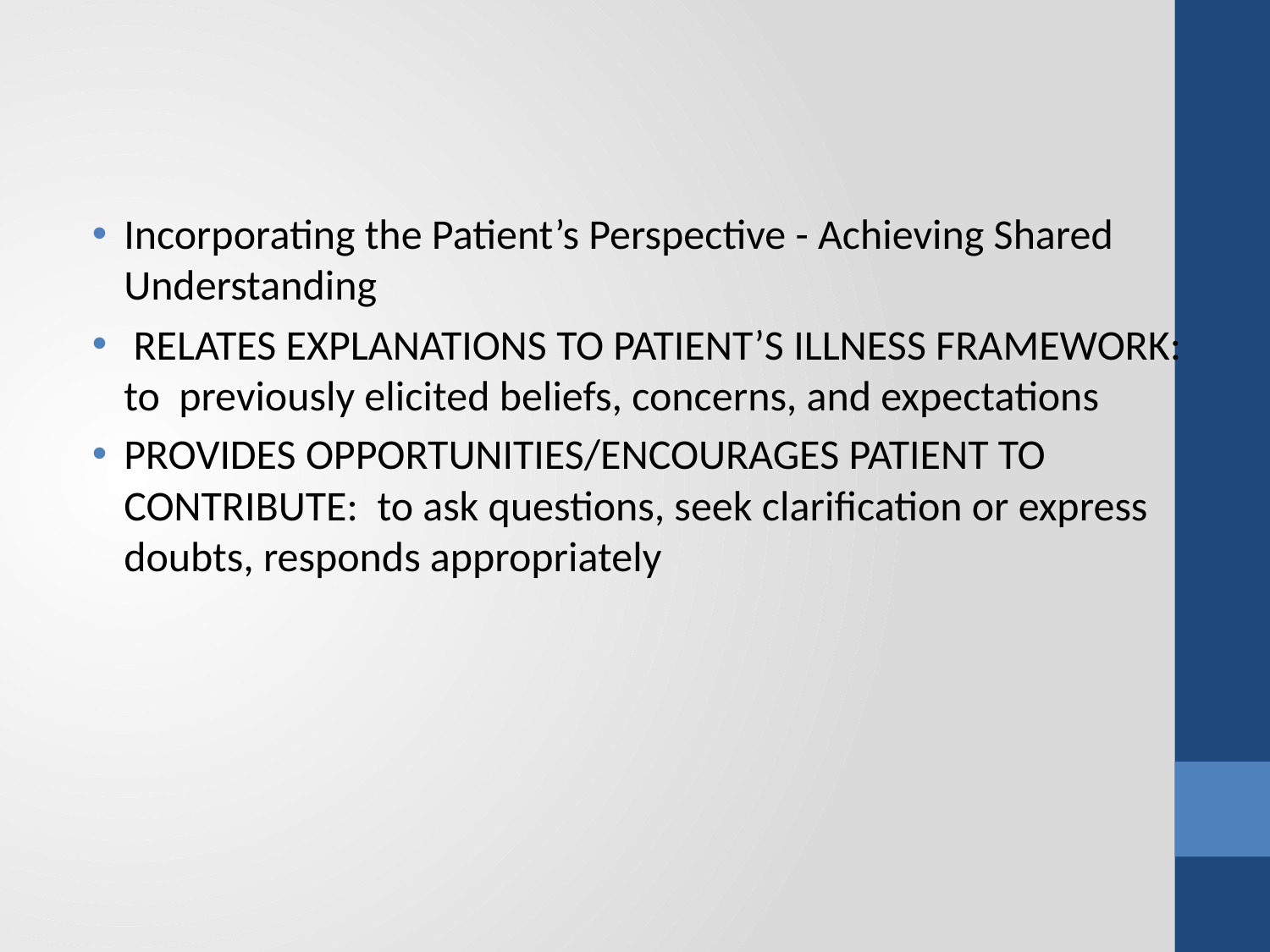

#
Incorporating the Patient’s Perspective - Achieving Shared Understanding
 RELATES EXPLANATIONS TO PATIENT’S ILLNESS FRAMEWORK: to  previously elicited beliefs, concerns, and expectations
PROVIDES OPPORTUNITIES/ENCOURAGES PATIENT TO CONTRIBUTE:  to ask questions, seek clarification or express doubts, responds appropriately